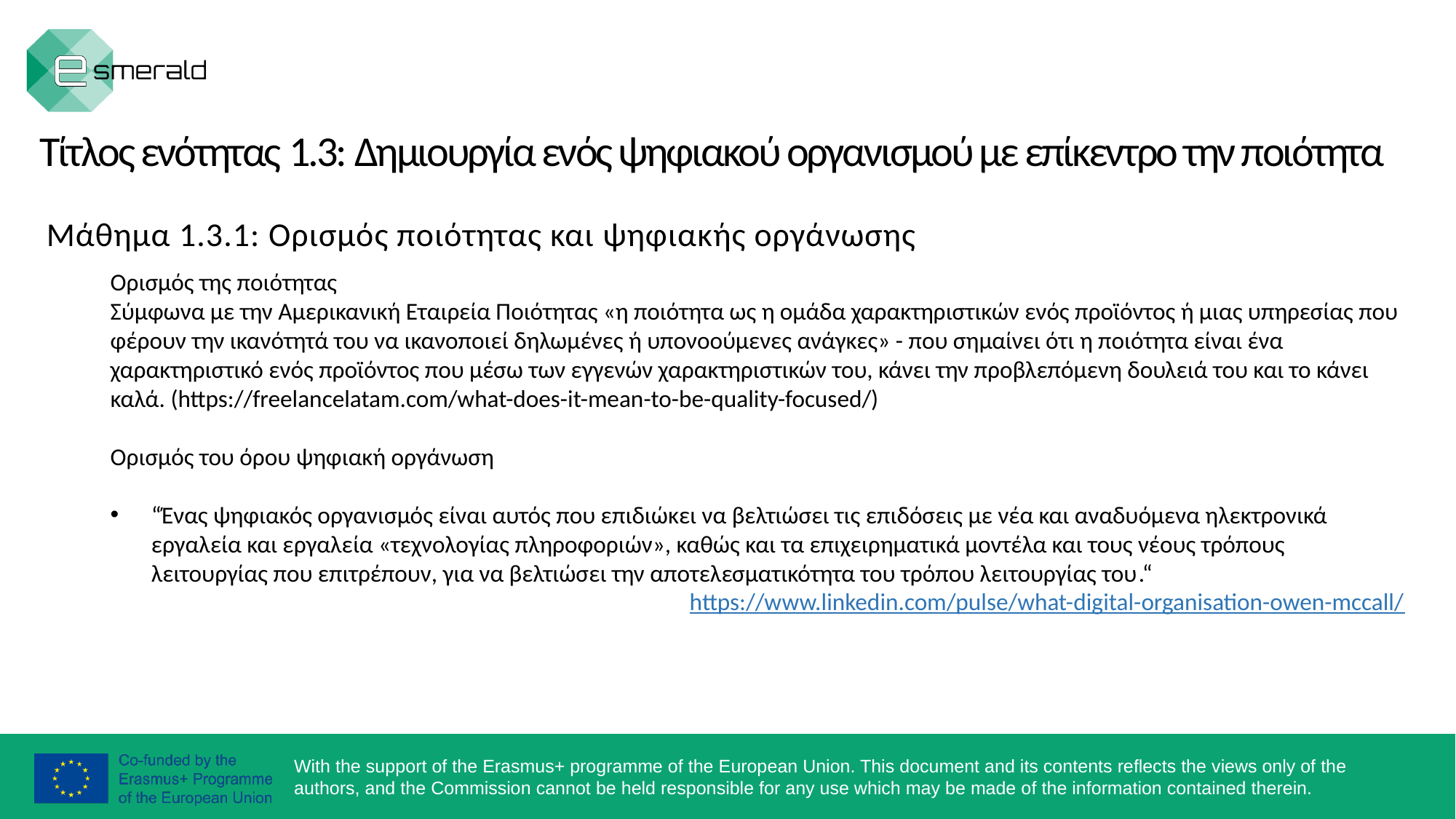

Τίτλος ενότητας 1.3: Δημιουργία ενός ψηφιακού οργανισμού με επίκεντρο την ποιότητα
Μάθημα 1.3.1: Ορισμός ποιότητας και ψηφιακής οργάνωσης
Ορισμός της ποιότητας
Σύμφωνα με την Αμερικανική Εταιρεία Ποιότητας «η ποιότητα ως η ομάδα χαρακτηριστικών ενός προϊόντος ή μιας υπηρεσίας που φέρουν την ικανότητά του να ικανοποιεί δηλωμένες ή υπονοούμενες ανάγκες» - που σημαίνει ότι η ποιότητα είναι ένα χαρακτηριστικό ενός προϊόντος που μέσω των εγγενών χαρακτηριστικών του, κάνει την προβλεπόμενη δουλειά του και το κάνει καλά. (https://freelancelatam.com/what-does-it-mean-to-be-quality-focused/)

Ορισμός του όρου ψηφιακή οργάνωση

“Ένας ψηφιακός οργανισμός είναι αυτός που επιδιώκει να βελτιώσει τις επιδόσεις με νέα και αναδυόμενα ηλεκτρονικά εργαλεία και εργαλεία «τεχνολογίας πληροφοριών», καθώς και τα επιχειρηματικά μοντέλα και τους νέους τρόπους λειτουργίας που επιτρέπουν, για να βελτιώσει την αποτελεσματικότητα του τρόπου λειτουργίας του.“
https://www.linkedin.com/pulse/what-digital-organisation-owen-mccall/